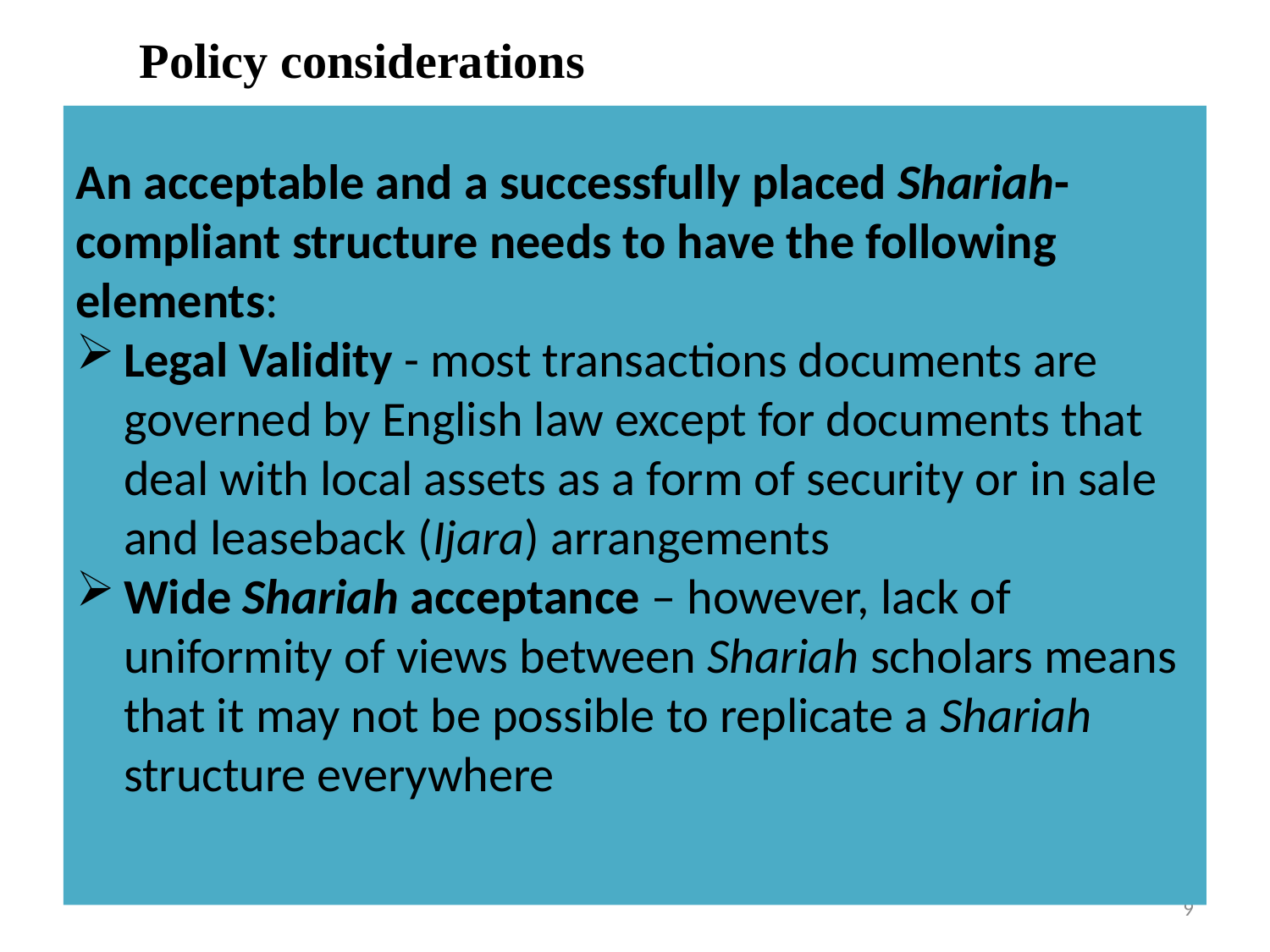

Policy considerations

An acceptable and a successfully placed Shariah-compliant structure needs to have the following elements:
Legal Validity - most transactions documents are governed by English law except for documents that deal with local assets as a form of security or in sale and leaseback (Ijara) arrangements
Wide Shariah acceptance – however, lack of uniformity of views between Shariah scholars means that it may not be possible to replicate a Shariah structure everywhere

9